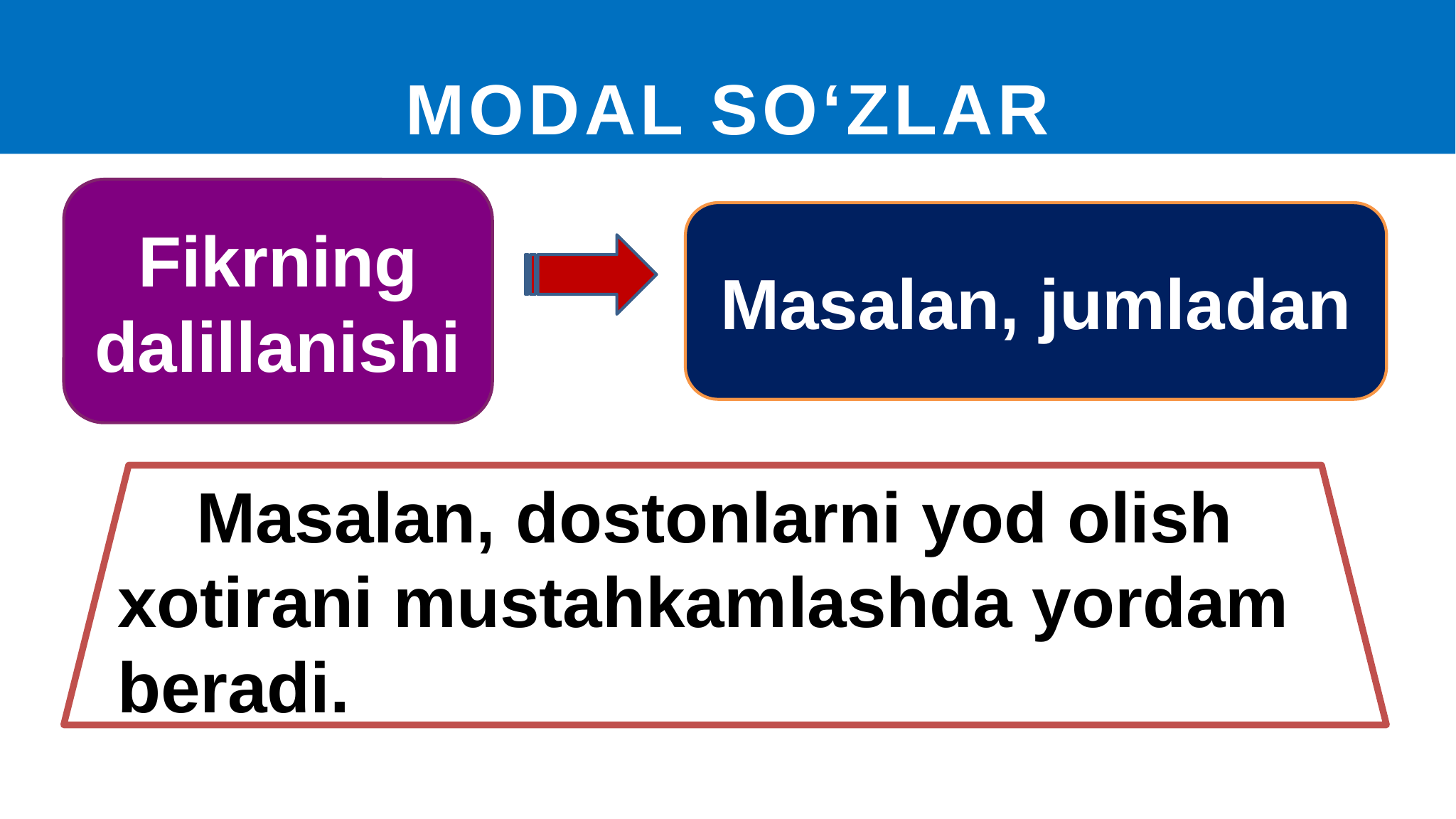

MODAL SO‘ZLAR
Fikrning dalillanishi
Masalan, jumladan

    Masalan, dostonlarni yod olish xotirani mustahkamlashda yordam beradi.